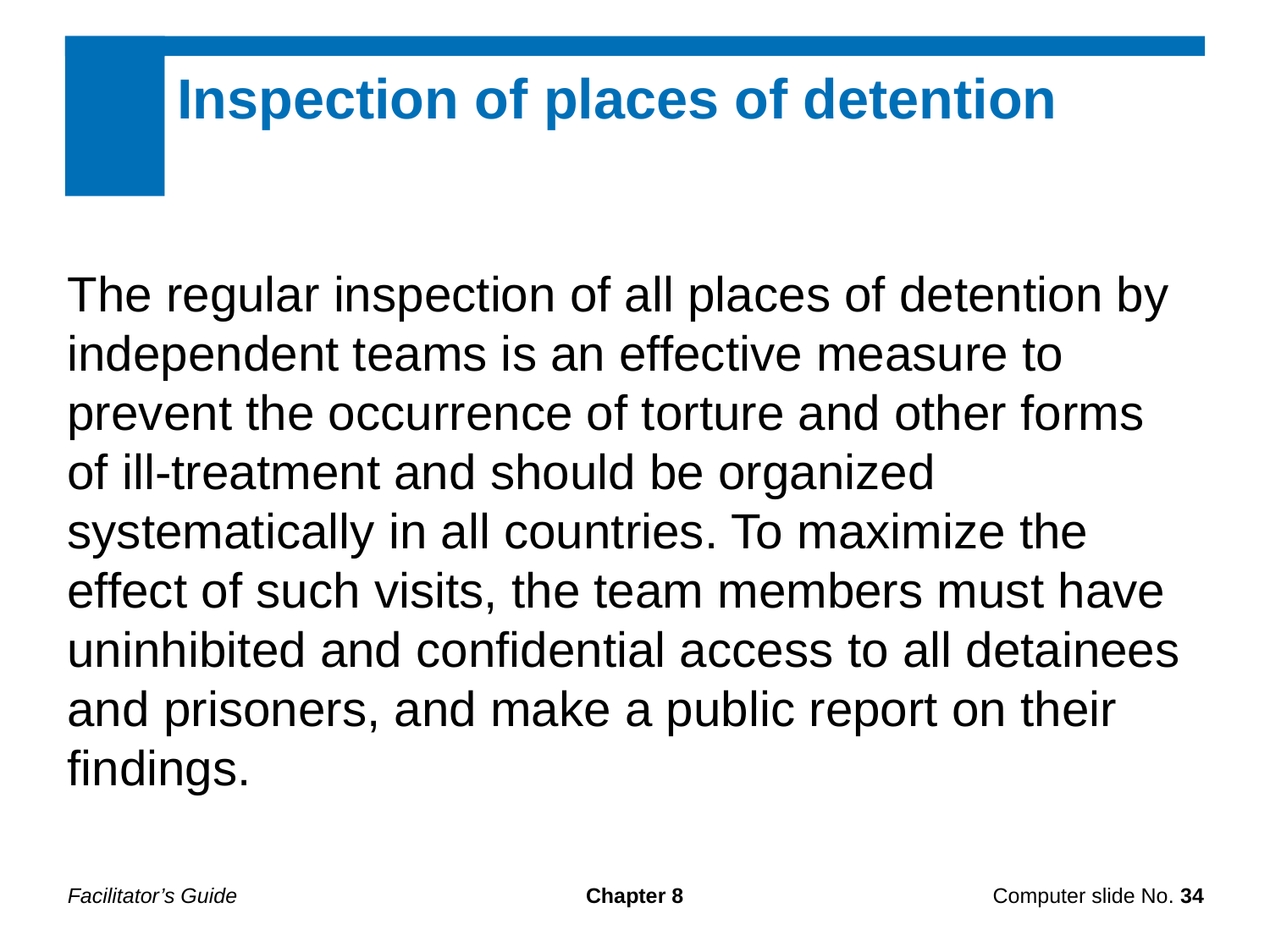

Inspection of places of detention
The regular inspection of all places of detention by independent teams is an effective measure to prevent the occurrence of torture and other forms of ill-treatment and should be organized systematically in all countries. To maximize the effect of such visits, the team members must have uninhibited and confidential access to all detainees and prisoners, and make a public report on their findings.
Facilitator’s Guide
Chapter 8
Computer slide No. 34